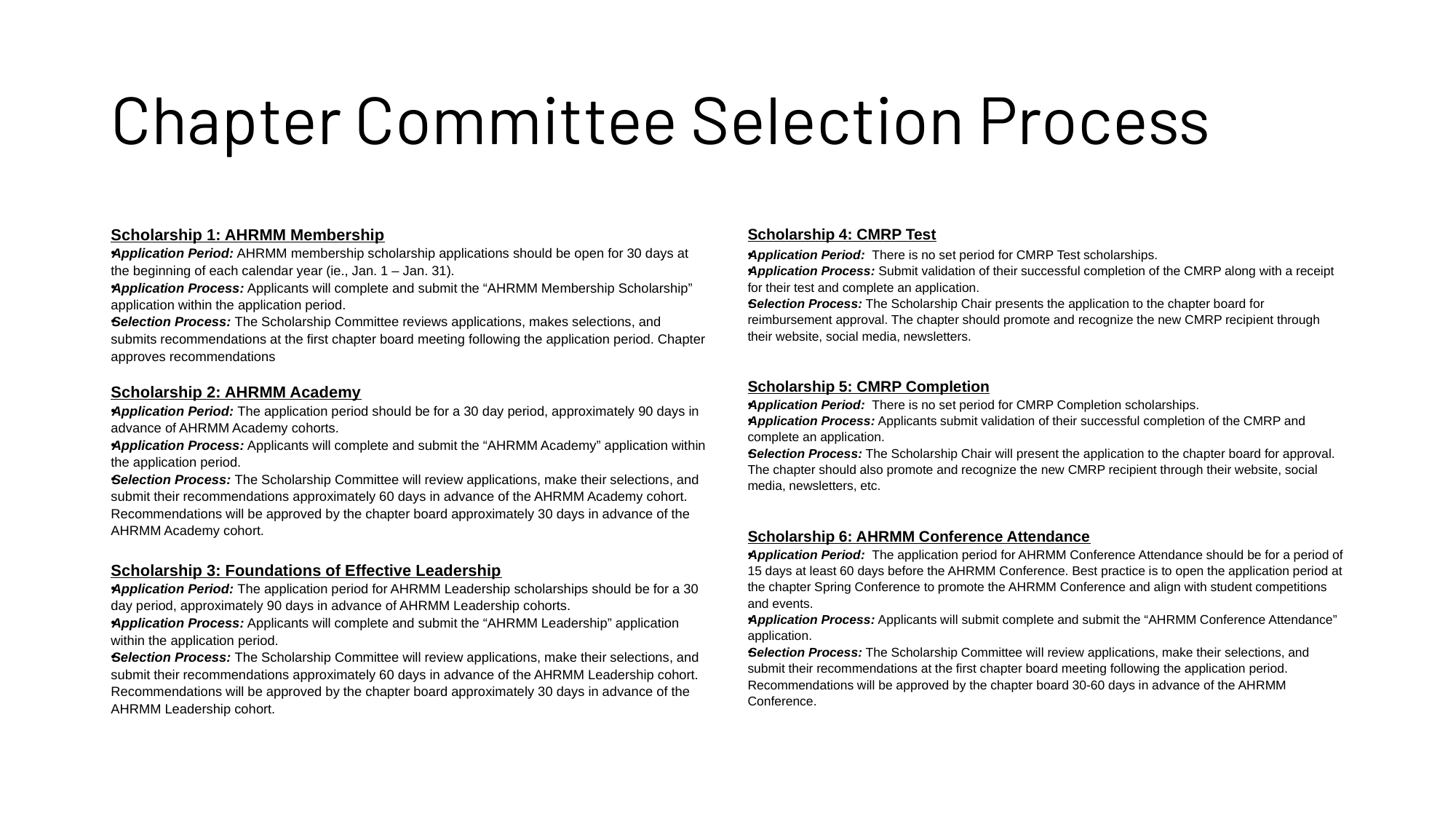

# Chapter Committee Selection Process
Scholarship 1: AHRMM Membership
Application Period: AHRMM membership scholarship applications should be open for 30 days at the beginning of each calendar year (ie., Jan. 1 – Jan. 31).
Application Process: Applicants will complete and submit the “AHRMM Membership Scholarship” application within the application period.
Selection Process: The Scholarship Committee reviews applications, makes selections, and submits recommendations at the first chapter board meeting following the application period. Chapter approves recommendations

Scholarship 2: AHRMM Academy
Application Period: The application period should be for a 30 day period, approximately 90 days in advance of AHRMM Academy cohorts.
Application Process: Applicants will complete and submit the “AHRMM Academy” application within the application period.
Selection Process: The Scholarship Committee will review applications, make their selections, and submit their recommendations approximately 60 days in advance of the AHRMM Academy cohort. Recommendations will be approved by the chapter board approximately 30 days in advance of the AHRMM Academy cohort.

Scholarship 3: Foundations of Effective Leadership
Application Period: The application period for AHRMM Leadership scholarships should be for a 30 day period, approximately 90 days in advance of AHRMM Leadership cohorts.
Application Process: Applicants will complete and submit the “AHRMM Leadership” application within the application period.
Selection Process: The Scholarship Committee will review applications, make their selections, and submit their recommendations approximately 60 days in advance of the AHRMM Leadership cohort. Recommendations will be approved by the chapter board approximately 30 days in advance of the AHRMM Leadership cohort.

Scholarship 4: CMRP Test
Application Period:  There is no set period for CMRP Test scholarships.
Application Process: Submit validation of their successful completion of the CMRP along with a receipt for their test and complete an application.
Selection Process: The Scholarship Chair presents the application to the chapter board for reimbursement approval. The chapter should promote and recognize the new CMRP recipient through their website, social media, newsletters.

Scholarship 5: CMRP Completion
Application Period:  There is no set period for CMRP Completion scholarships.
Application Process: Applicants submit validation of their successful completion of the CMRP and complete an application.
Selection Process: The Scholarship Chair will present the application to the chapter board for approval. The chapter should also promote and recognize the new CMRP recipient through their website, social media, newsletters, etc.

Scholarship 6: AHRMM Conference Attendance
Application Period:  The application period for AHRMM Conference Attendance should be for a period of 15 days at least 60 days before the AHRMM Conference. Best practice is to open the application period at the chapter Spring Conference to promote the AHRMM Conference and align with student competitions and events.
Application Process: Applicants will submit complete and submit the “AHRMM Conference Attendance” application.
Selection Process: The Scholarship Committee will review applications, make their selections, and submit their recommendations at the first chapter board meeting following the application period. Recommendations will be approved by the chapter board 30-60 days in advance of the AHRMM Conference.